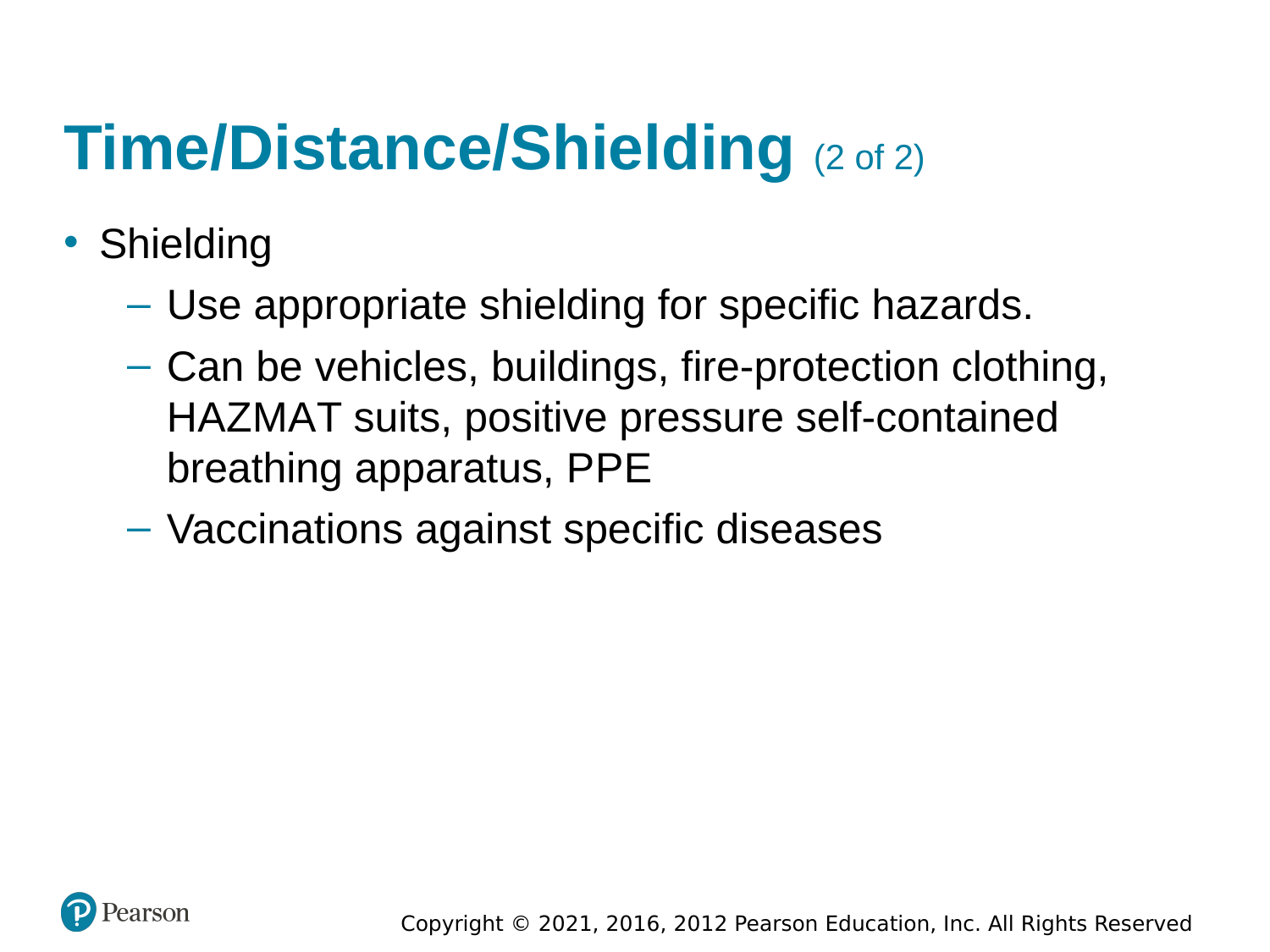

# Time/Distance/Shielding (2 of 2)
Shielding
Use appropriate shielding for specific hazards.
Can be vehicles, buildings, fire-protection clothing, H A Z M A T suits, positive pressure self-contained breathing apparatus, P P E
Vaccinations against specific diseases